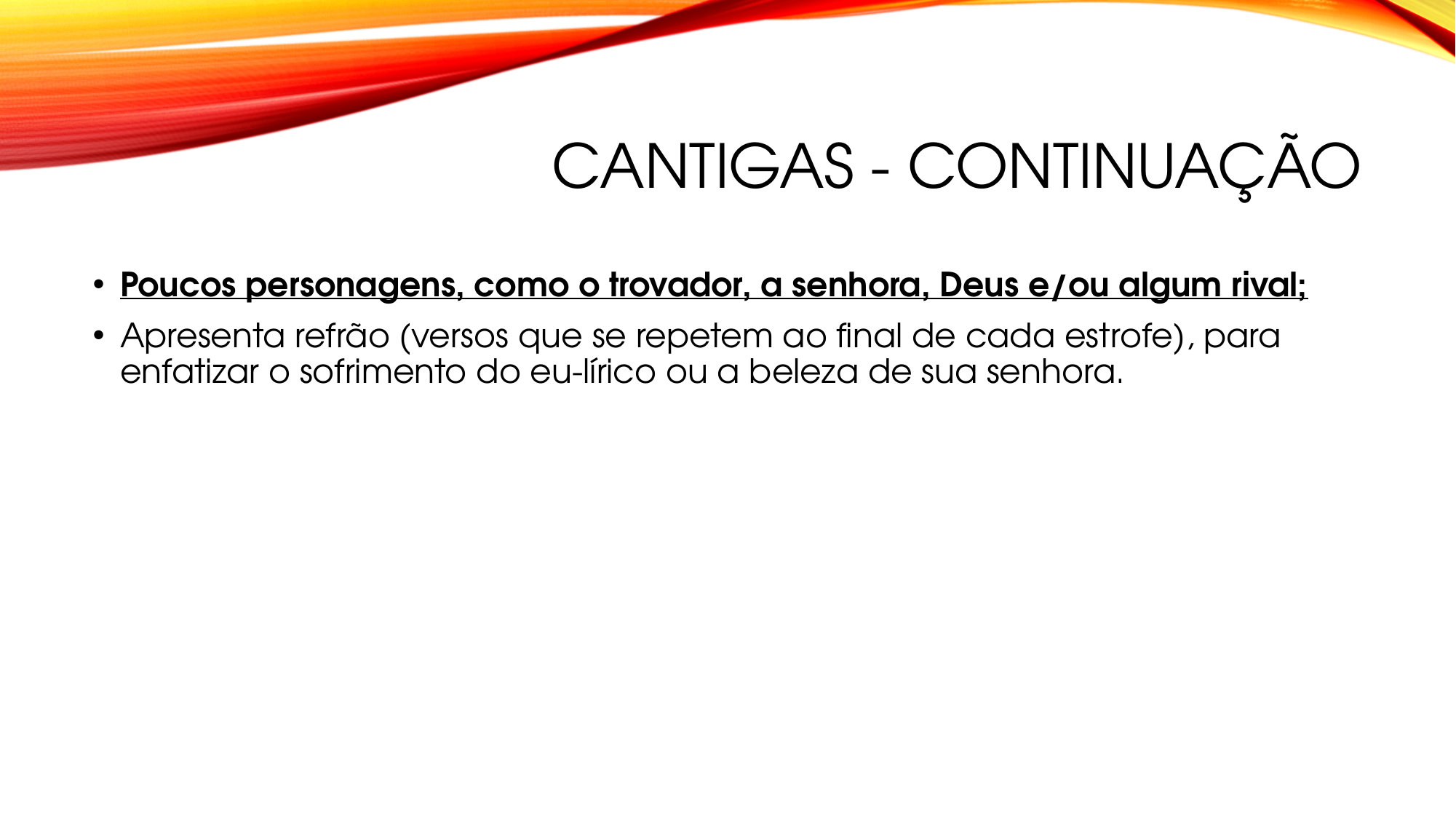

# Cantigas - continuação
Poucos personagens, como o trovador, a senhora, Deus e/ou algum rival;
Apresenta refrão (versos que se repetem ao final de cada estrofe), para enfatizar o sofrimento do eu-lírico ou a beleza de sua senhora.